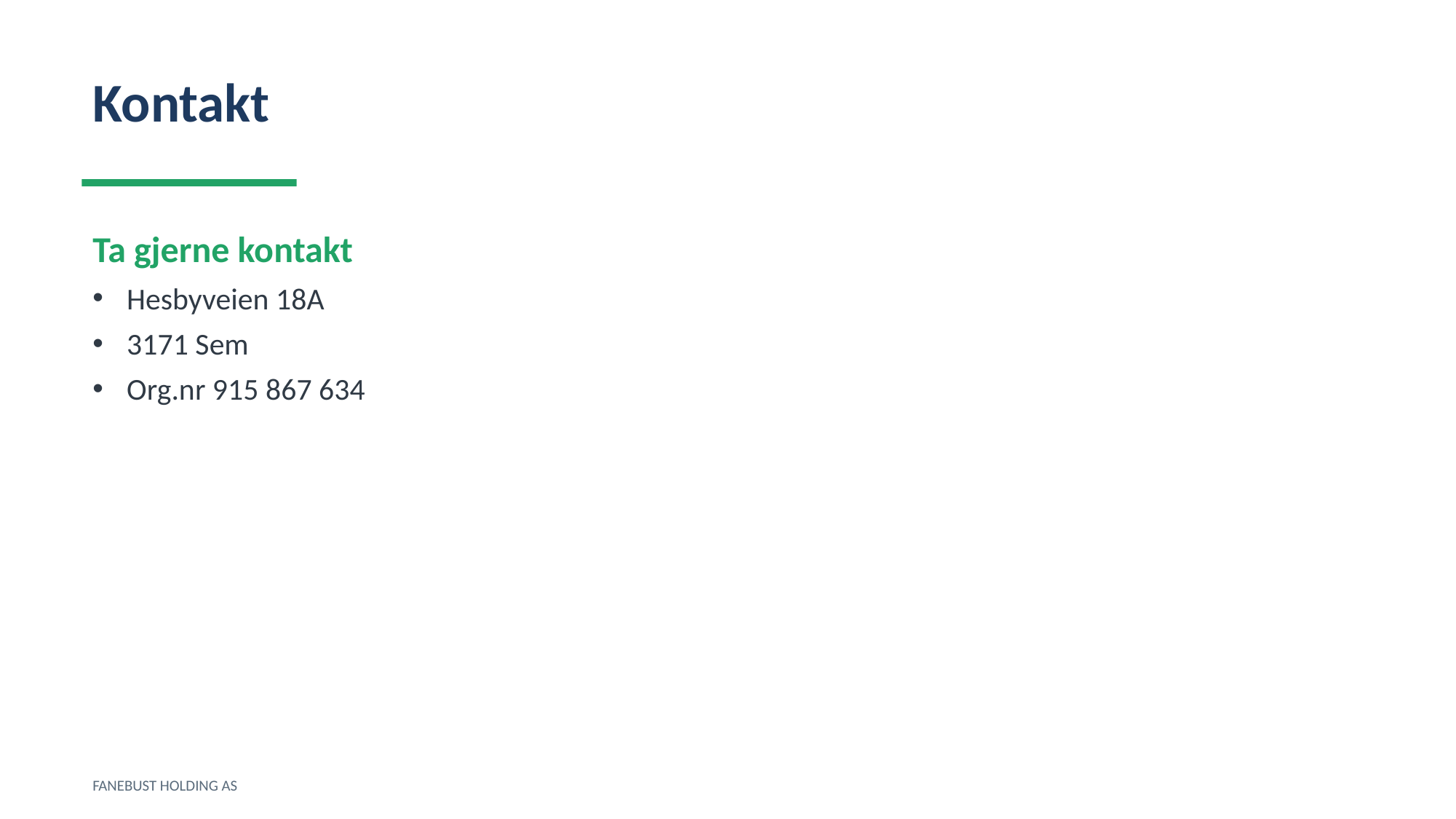

Kontakt

Ta gjerne kontakt
Hesbyveien 18A
3171 Sem
Org.nr 915 867 634
FANEBUST HOLDING AS